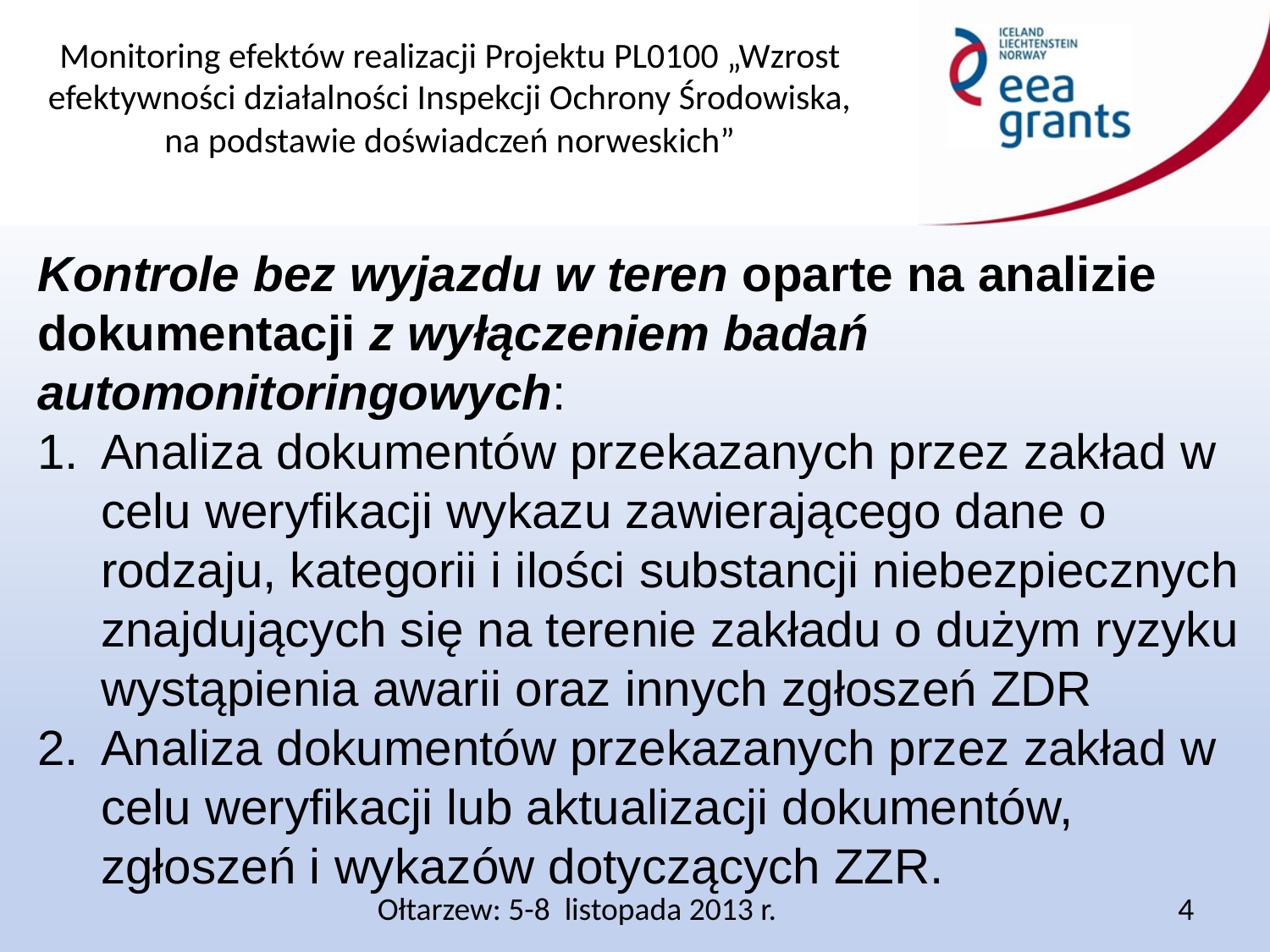

Kontrole bez wyjazdu w teren oparte na analizie dokumentacji z wyłączeniem badań automonitoringowych:
Analiza dokumentów przekazanych przez zakład w celu weryfikacji wykazu zawierającego dane o rodzaju, kategorii i ilości substancji niebezpiecznych znajdujących się na terenie zakładu o dużym ryzyku wystąpienia awarii oraz innych zgłoszeń ZDR
Analiza dokumentów przekazanych przez zakład w celu weryfikacji lub aktualizacji dokumentów, zgłoszeń i wykazów dotyczących ZZR.

Ołtarzew: 5-8  listopada 2013 r.
4